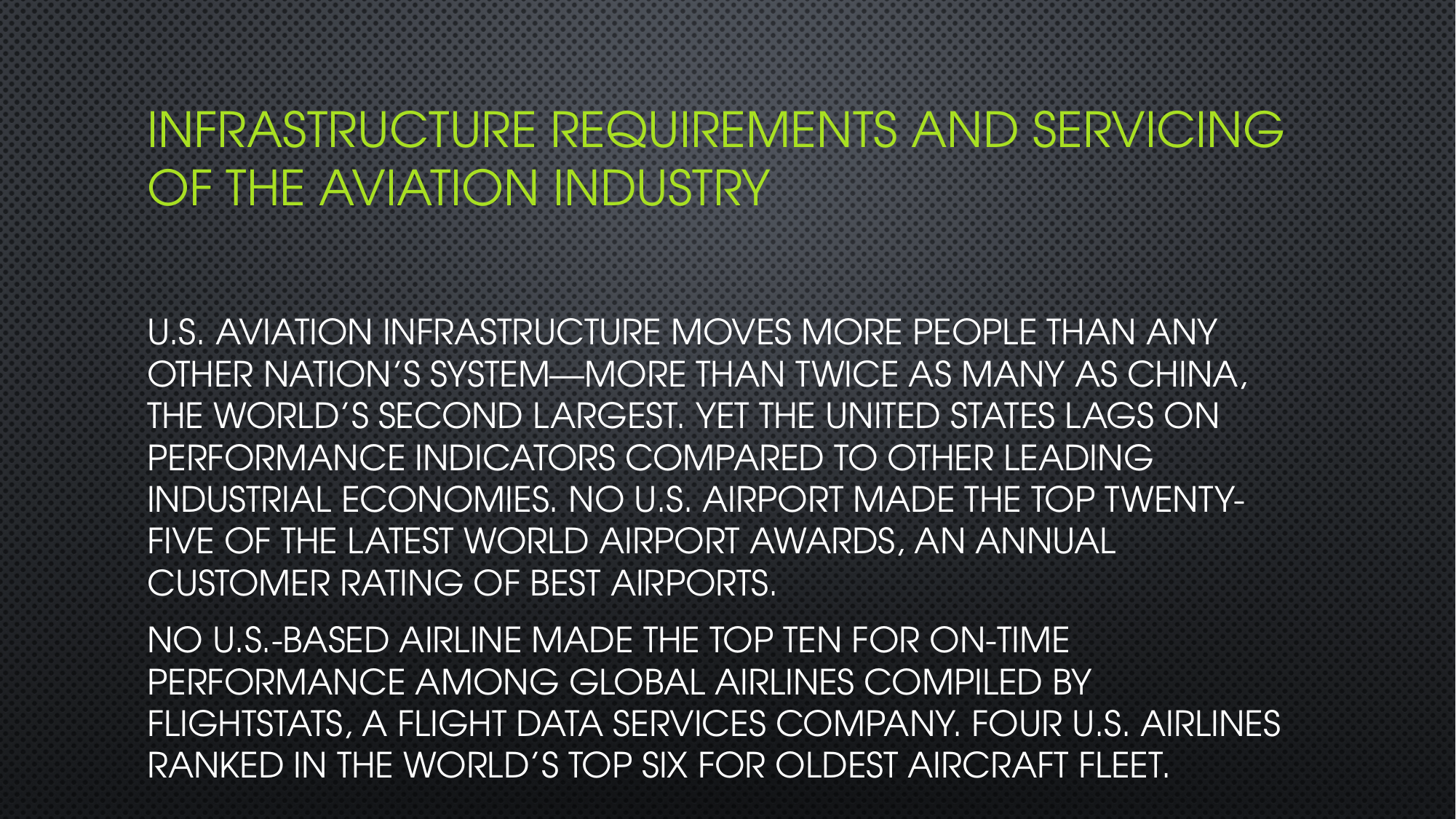

# INFRASTRUCTURE REQUIREMENTS AND SERVICING OF THE AVIATION INDUSTRY
U.S. aviation infrastructure moves more people than any other nation’s system—more than twice as many as China, the world’s second largest. Yet the United States lags on performance indicators compared to other leading industrial economies. No U.S. airport made the top twenty-five of the latest World Airport Awards, an annual customer rating of best airports.
No U.S.-based airline made the top ten for on-time performance among global airlines compiled by FlightStats, a flight data services company. Four U.S. airlines ranked in the world’s top six for oldest aircraft fleet.